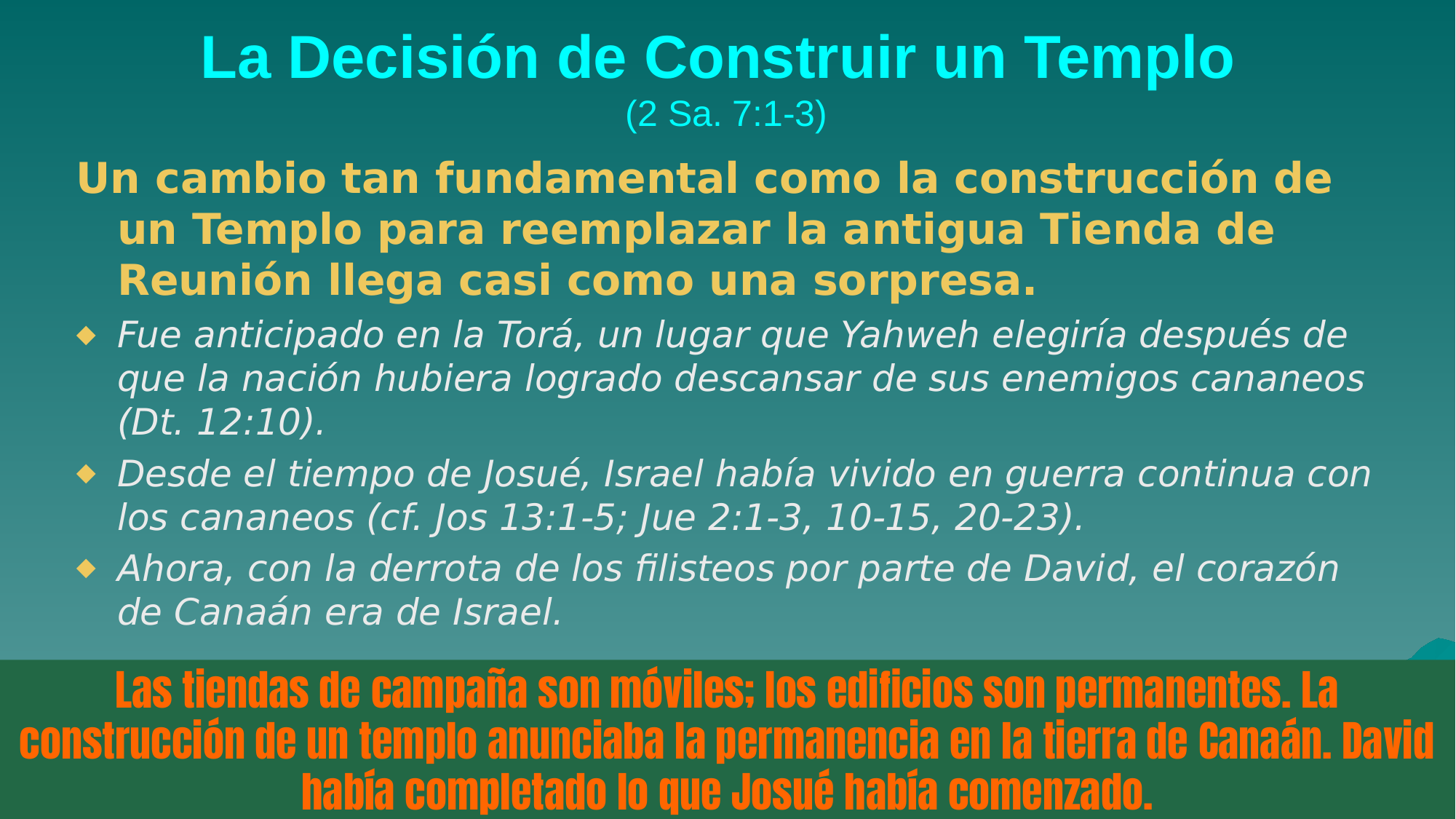

# La Decisión de Construir un Templo
(2 Sa. 7:1-3)
Un cambio tan fundamental como la construcción de un Templo para reemplazar la antigua Tienda de Reunión llega casi como una sorpresa.
Fue anticipado en la Torá, un lugar que Yahweh elegiría después de que la nación hubiera logrado descansar de sus enemigos cananeos (Dt. 12:10).
Desde el tiempo de Josué, Israel había vivido en guerra continua con los cananeos (cf. Jos 13:1-5; Jue 2:1-3, 10-15, 20-23).
Ahora, con la derrota de los filisteos por parte de David, el corazón de Canaán era de Israel.
Las tiendas de campaña son móviles; los edificios son permanentes. La construcción de un templo anunciaba la permanencia en la tierra de Canaán. David había completado lo que Josué había comenzado.
260